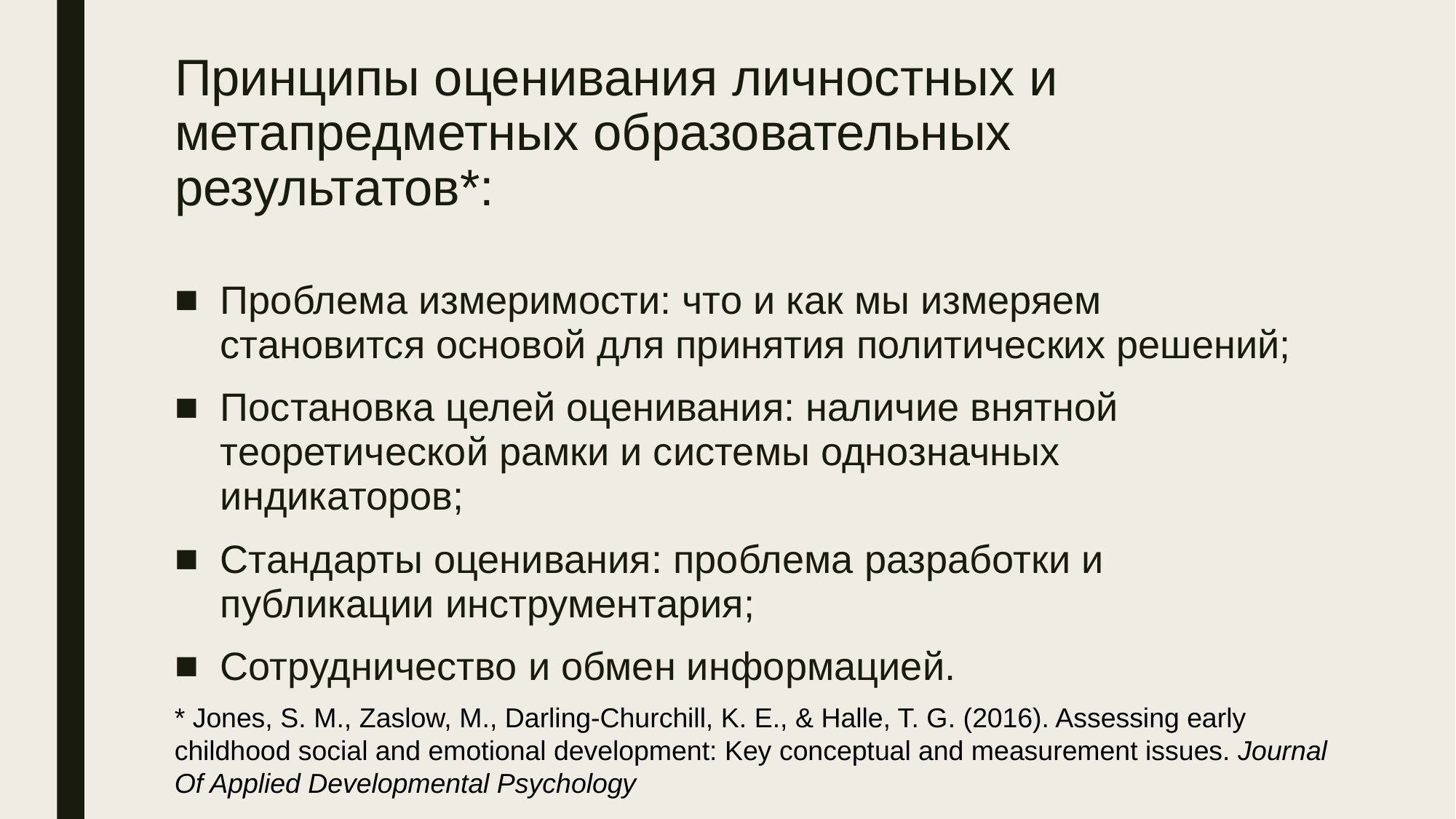

# Принципы оценивания личностных и метапредметных образовательных результатов*:
Проблема измеримости: что и как мы измеряем становится основой для принятия политических решений;
Постановка целей оценивания: наличие внятной теоретической рамки и системы однозначных индикаторов;
Стандарты оценивания: проблема разработки и публикации инструментария;
Сотрудничество и обмен информацией.
* Jones, S. M., Zaslow, M., Darling-Churchill, K. E., & Halle, T. G. (2016). Assessing early childhood social and emotional development: Key conceptual and measurement issues. Journal Of Applied Developmental Psychology